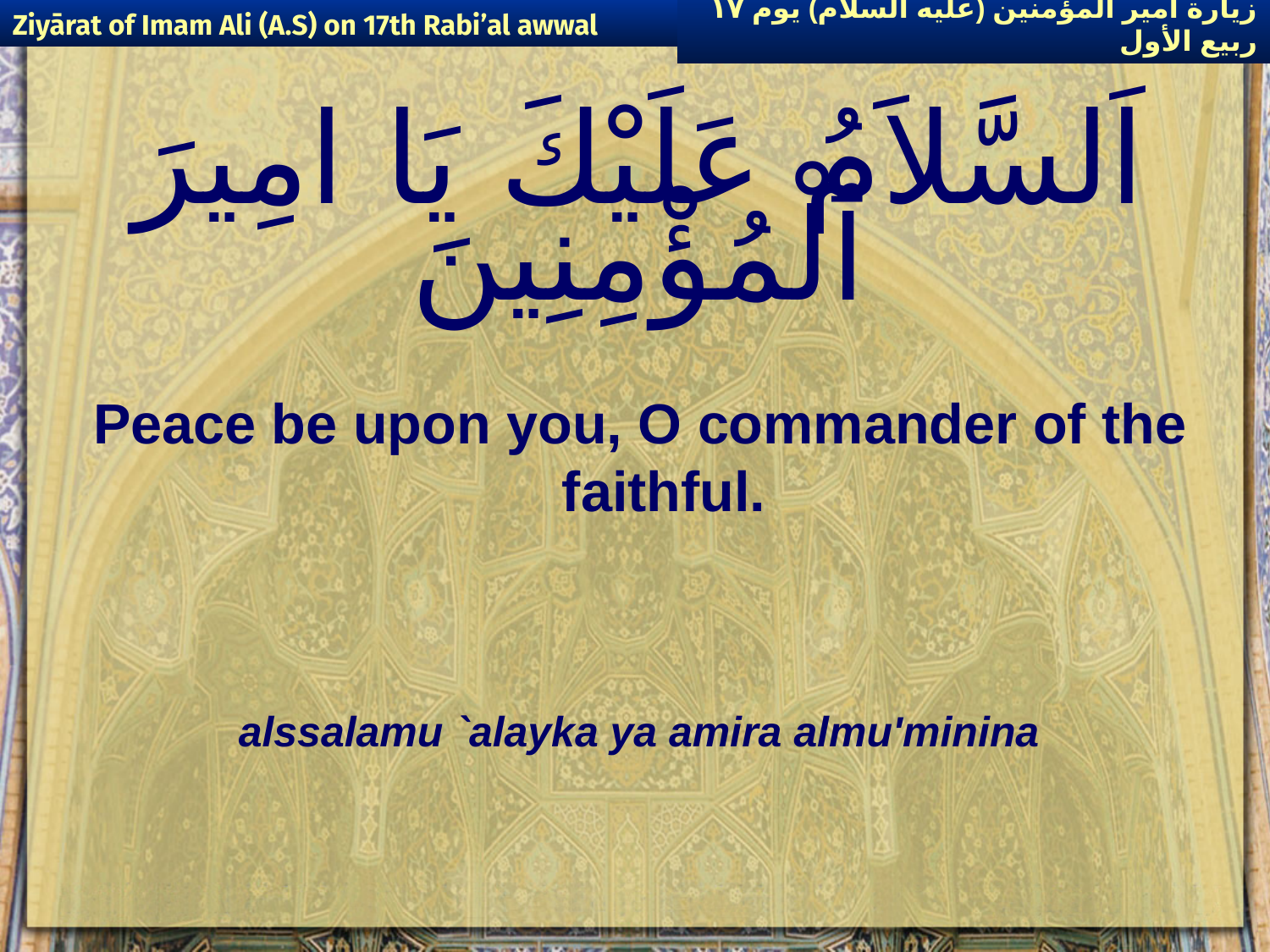

Ziyārat of Imam Ali (A.S) on 17th Rabi’al awwal
زيارة أمير المؤمنين (عليه السلام) يوم ١٧ ربيع الأول
# اَلسَّلاَمُ عَلَيْكَ يَا امِيرَ ٱلْمُؤْمِنِينَ
Peace be upon you, O commander of the faithful.
alssalamu `alayka ya amira almu'minina